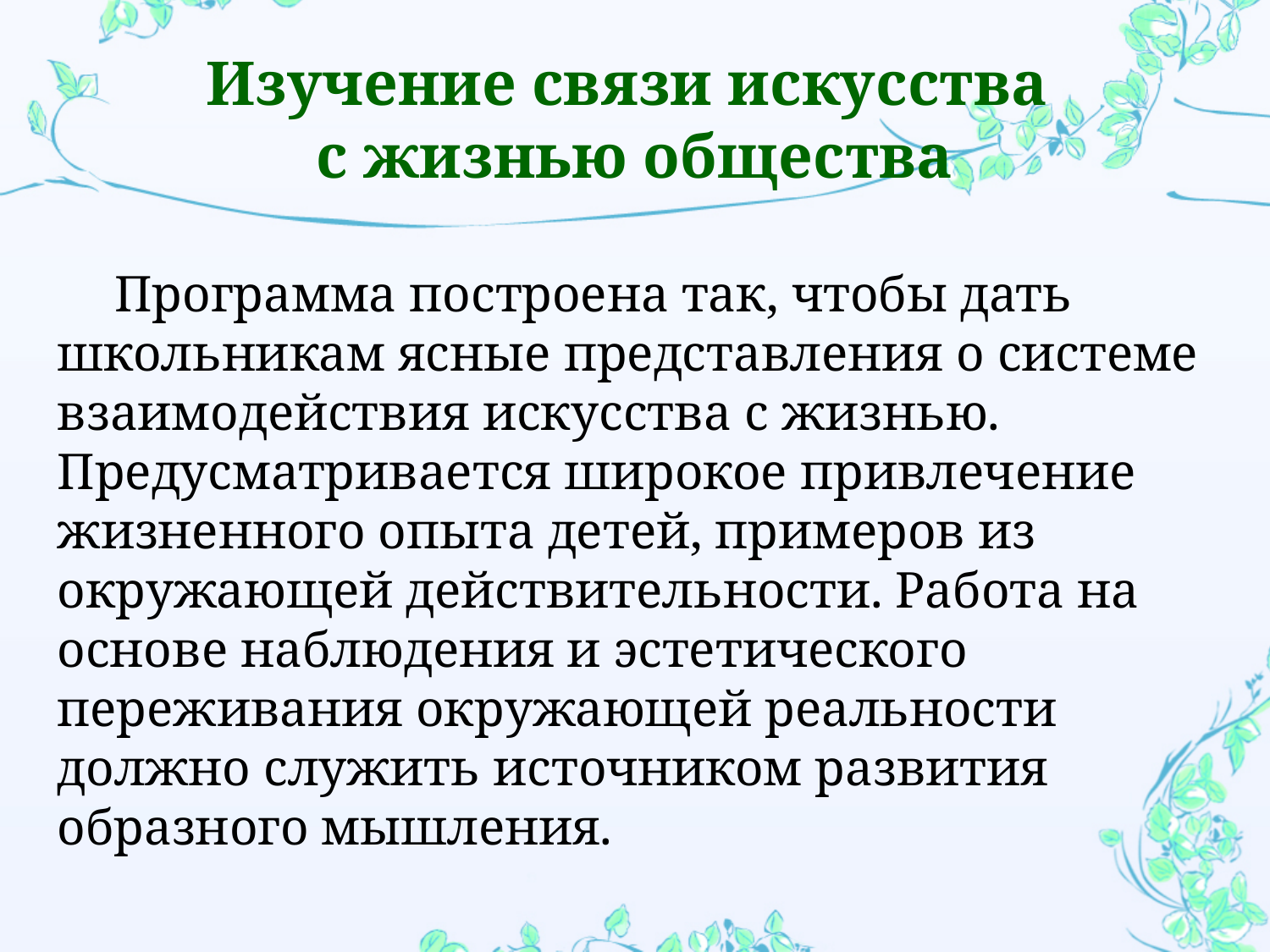

# Изучение связи искусства с жизнью общества
Программа построена так, чтобы дать школьникам ясные представления о системе взаимодействия искусства с жизнью. Предусматривается широкое привлечение жизненного опыта детей, примеров из окружающей действительности. Работа на основе наблюдения и эстетического переживания окружающей реальности должно служить источником развития образного мышления.